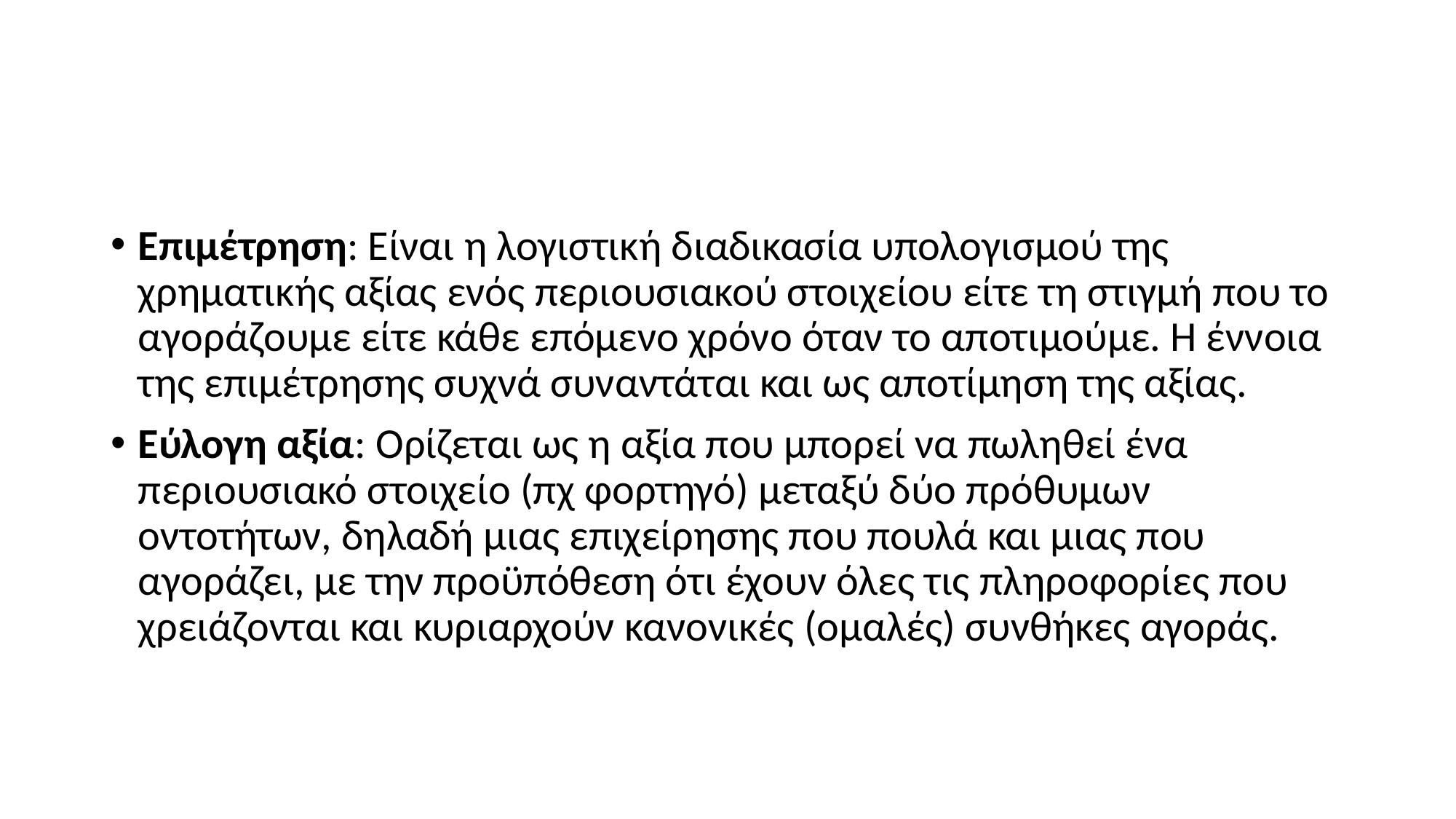

#
Επιμέτρηση: Είναι η λογιστική διαδικασία υπολογισμού της χρηματικής αξίας ενός περιουσιακού στοιχείου είτε τη στιγμή που το αγοράζουμε είτε κάθε επόμενο χρόνο όταν το αποτιμούμε. Η έννοια της επιμέτρησης συχνά συναντάται και ως αποτίμηση της αξίας.
Εύλογη αξία: Ορίζεται ως η αξία που μπορεί να πωληθεί ένα περιουσιακό στοιχείο (πχ φορτηγό) μεταξύ δύο πρόθυμων οντοτήτων, δηλαδή μιας επιχείρησης που πουλά και μιας που αγοράζει, με την προϋπόθεση ότι έχουν όλες τις πληροφορίες που χρειάζονται και κυριαρχούν κανονικές (ομαλές) συνθήκες αγοράς.